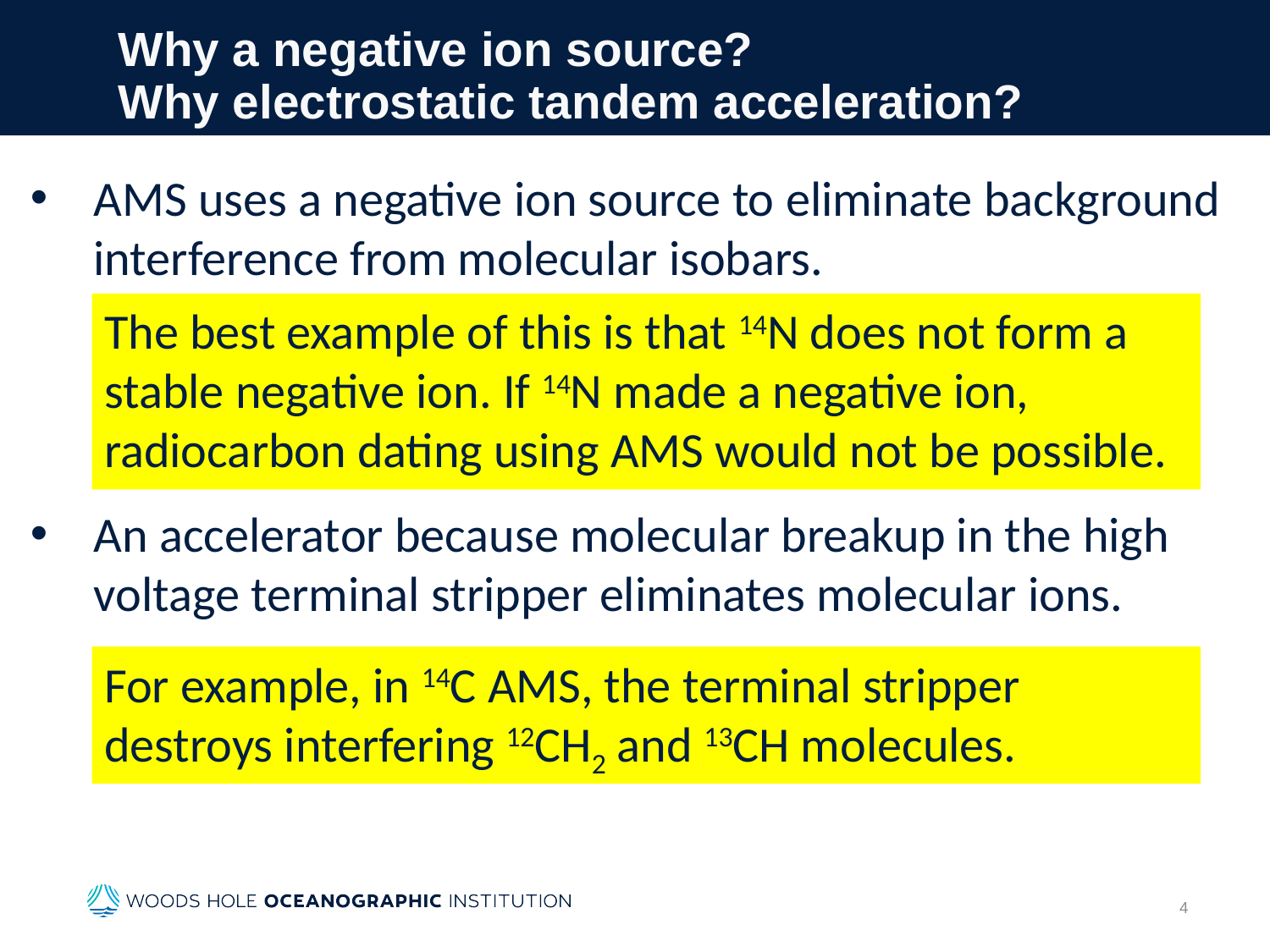

# Why a negative ion source? Why electrostatic tandem acceleration?
AMS uses a negative ion source to eliminate background interference from molecular isobars.

An accelerator because molecular breakup in the high voltage terminal stripper eliminates molecular ions.

The best example of this is that 14N does not form a stable negative ion. If 14N made a negative ion, radiocarbon dating using AMS would not be possible.

For example, in 14C AMS, the terminal stripper destroys interfering 12CH2 and 13CH molecules.